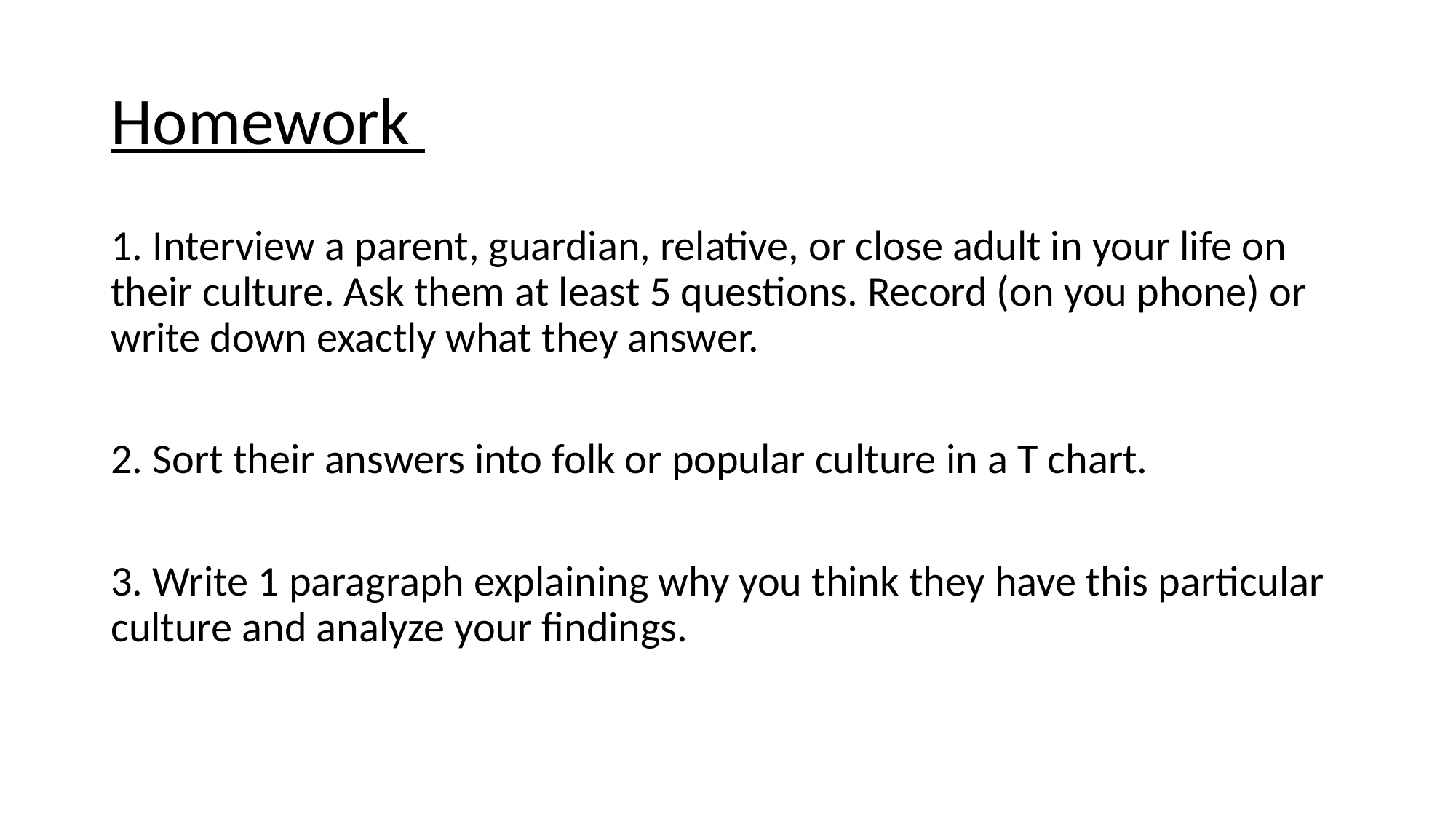

# Homework
1. Interview a parent, guardian, relative, or close adult in your life on their culture. Ask them at least 5 questions. Record (on you phone) or write down exactly what they answer.

2. Sort their answers into folk or popular culture in a T chart.

3. Write 1 paragraph explaining why you think they have this particular culture and analyze your findings.